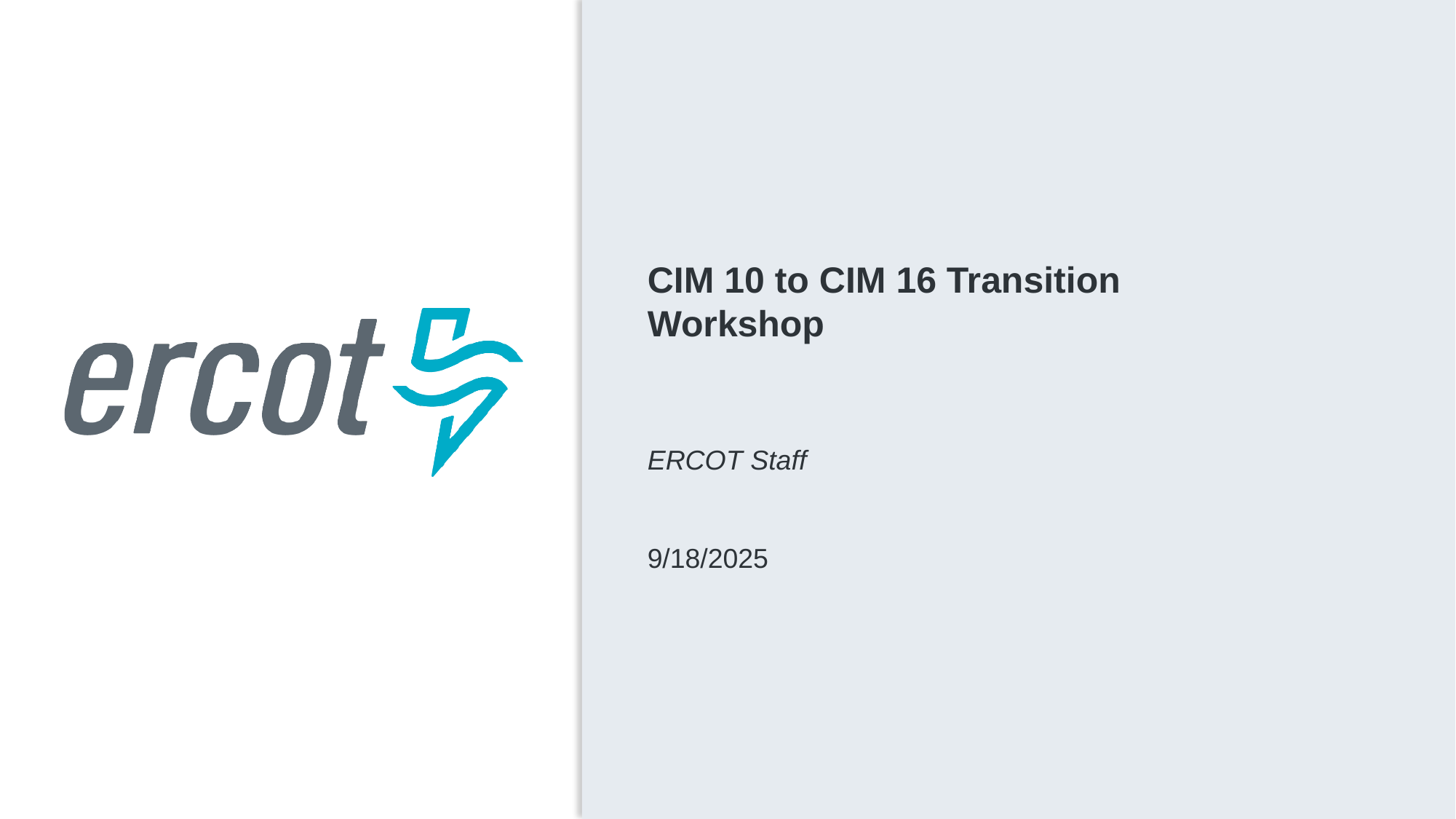

CIM 10 to CIM 16 Transition Workshop

ERCOT Staff

9/18/2025